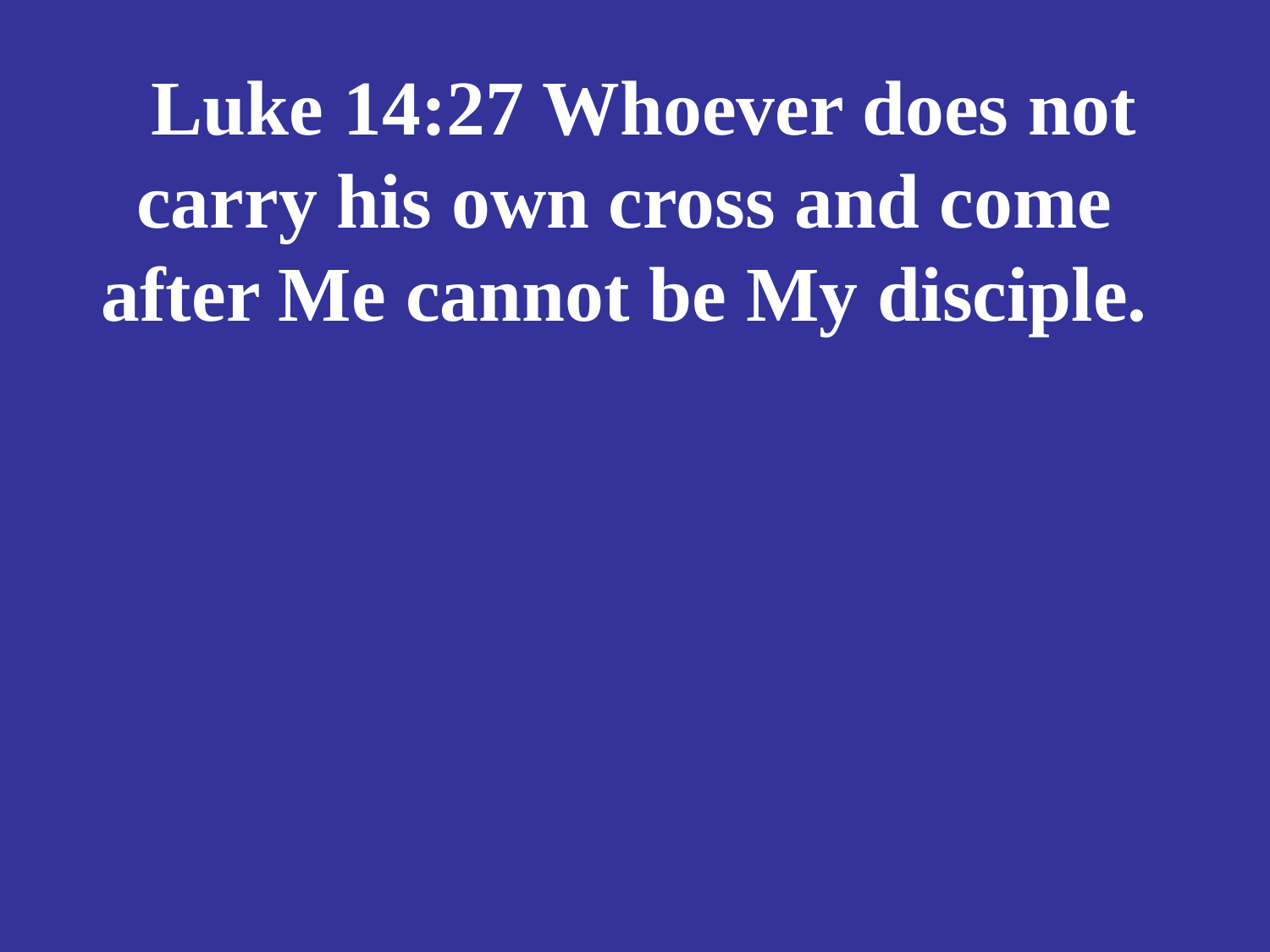

# Luke 14:27 Whoever does not carry his own cross and come after Me cannot be My disciple.